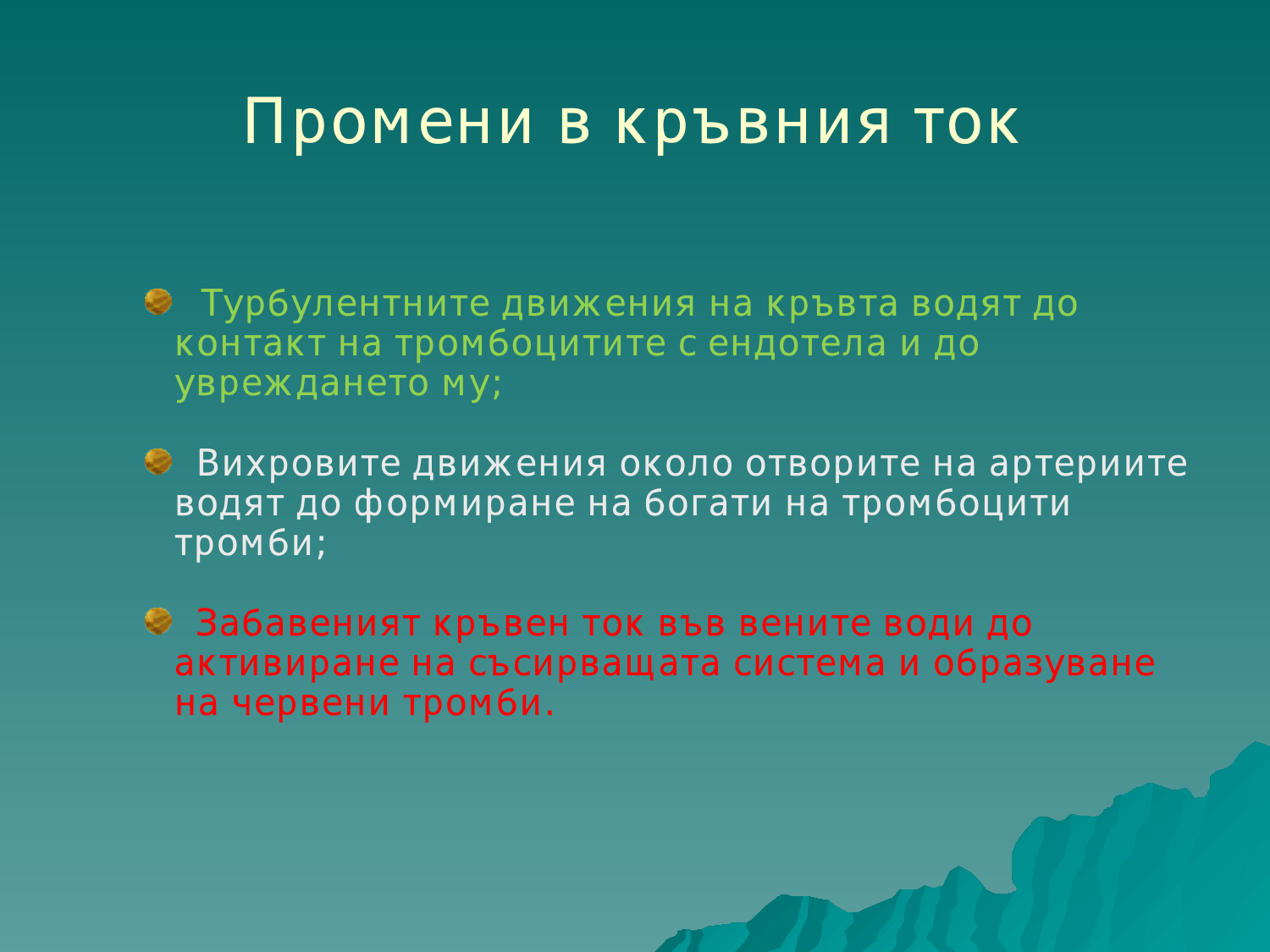

# Промени в кръвния ток
  Турбулентните движения на кръвта водят до контакт на тромбоцитите с ендотела и до
увреждането му;

  Вихровите движения около отворите на артериите водят до формиране на богати на тромбоцити тромби;

  Забавеният кръвен ток във вените води до активиране на съсирващата система и образуване на червени тромби.